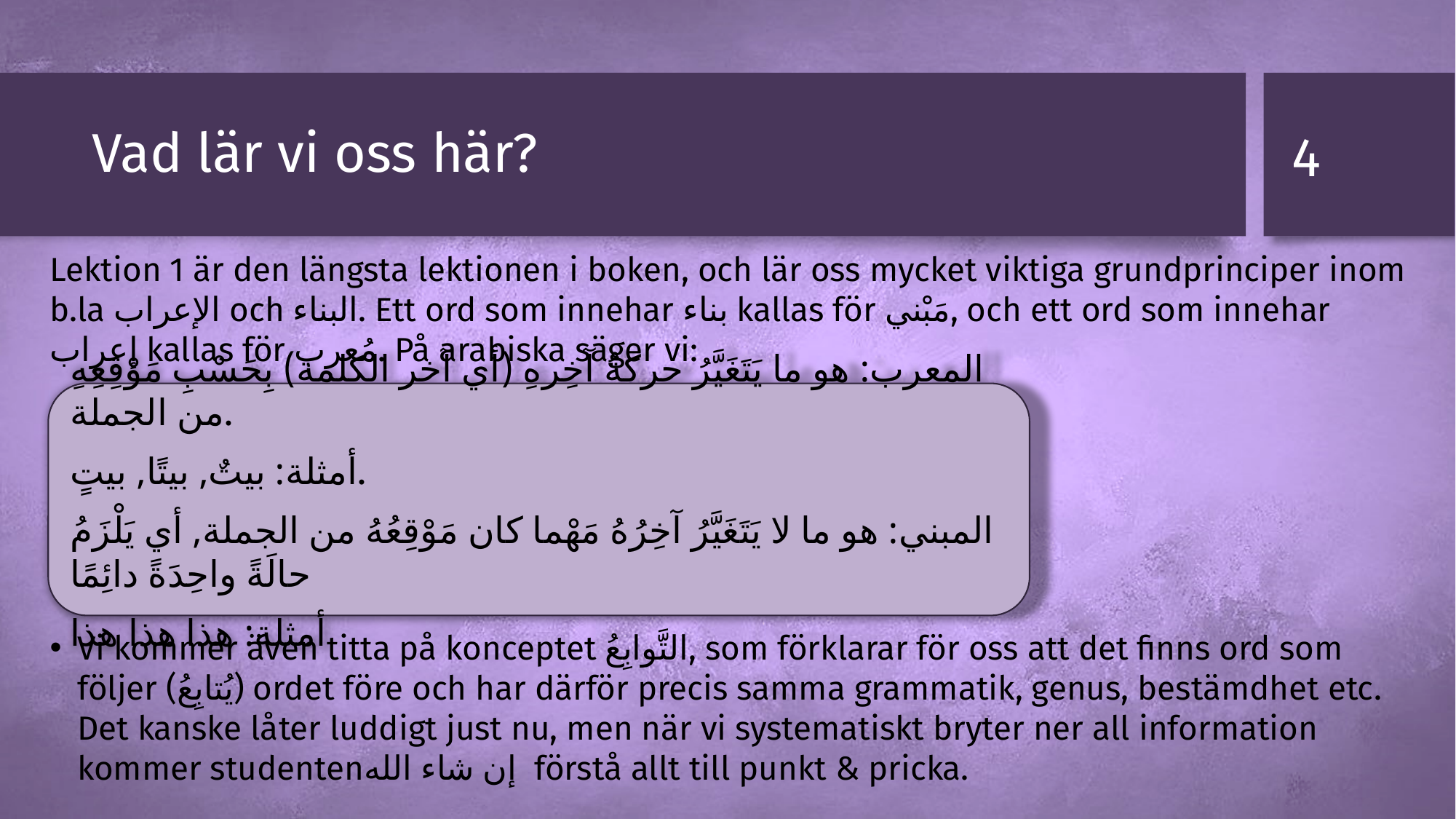

4
# Vad lär vi oss här?
Lektion 1 är den längsta lektionen i boken, och lär oss mycket viktiga grundprinciper inom b.la الإعراب och البناء. Ett ord som innehar بناء kallas för مَبْني, och ett ord som innehar إعراب kallas för مُعرب. På arabiska säger vi:

Vi kommer även titta på konceptet التَّوابِعُ, som förklarar för oss att det finns ord som följer (يُتابِعُ) ordet före och har därför precis samma grammatik, genus, bestämdhet etc. Det kanske låter luddigt just nu, men när vi systematiskt bryter ner all information kommer studentenإن شاء الله  förstå allt till punkt & pricka.
المعرب: هو ما يَتَغَيَّرُ حركةُ آخِرهِ (أي آخر الكلمة) بِحَسْبِ مَوْقِعِهِ من الجملة.
أمثلة: بيتٌ, بيتًا, بيتٍ.
المبني: هو ما لا يَتَغَيَّرُ آخِرُهُ مَهْما كان مَوْقِعُهُ من الجملة, أي يَلْزَمُ حالَةً واحِدَةً دائِمًا
أمثلة: هذا هذا هذا